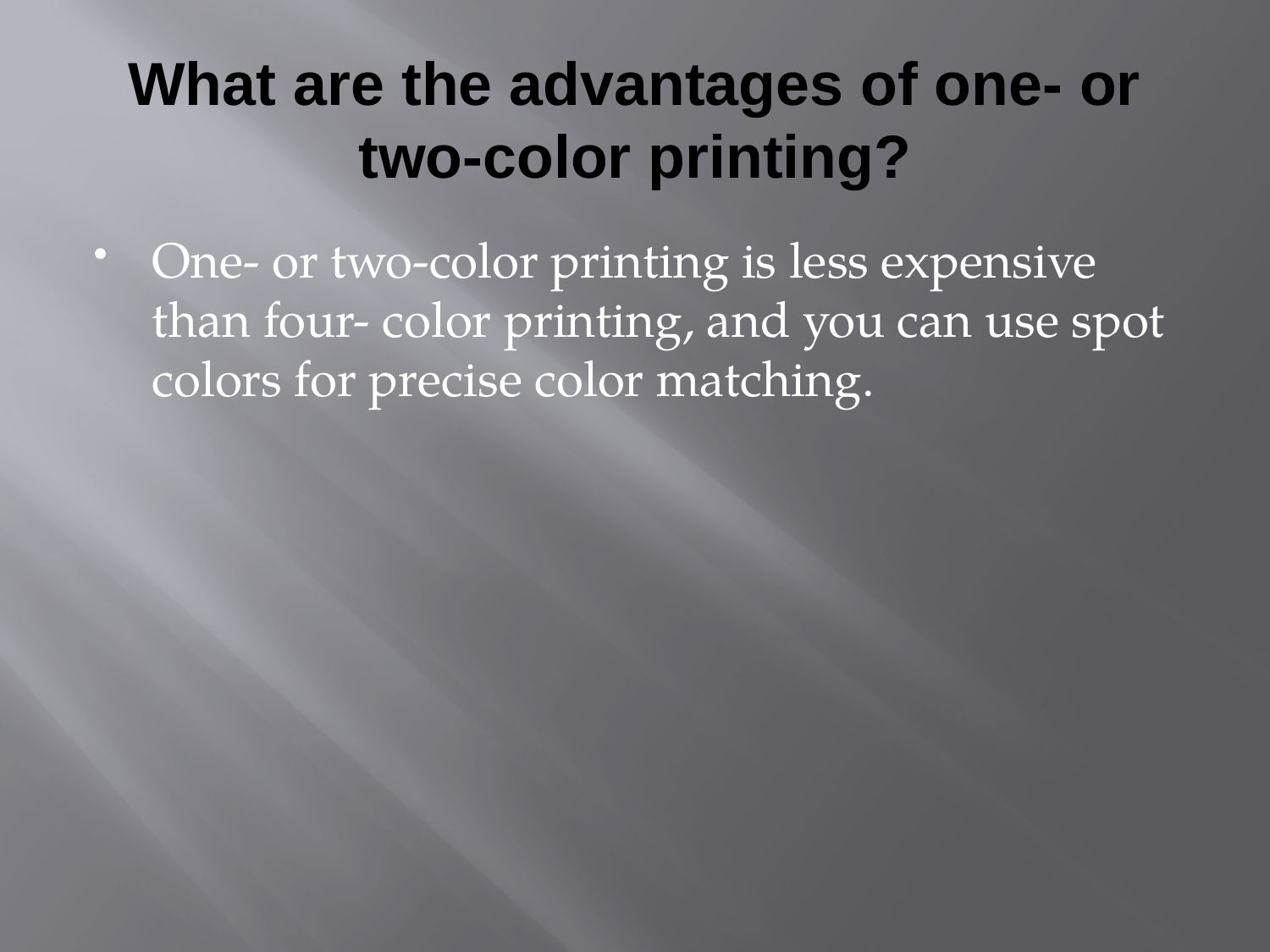

# What are the advantages of one- or two-color printing?
One- or two-color printing is less expensive than four- color printing, and you can use spot colors for precise color matching.